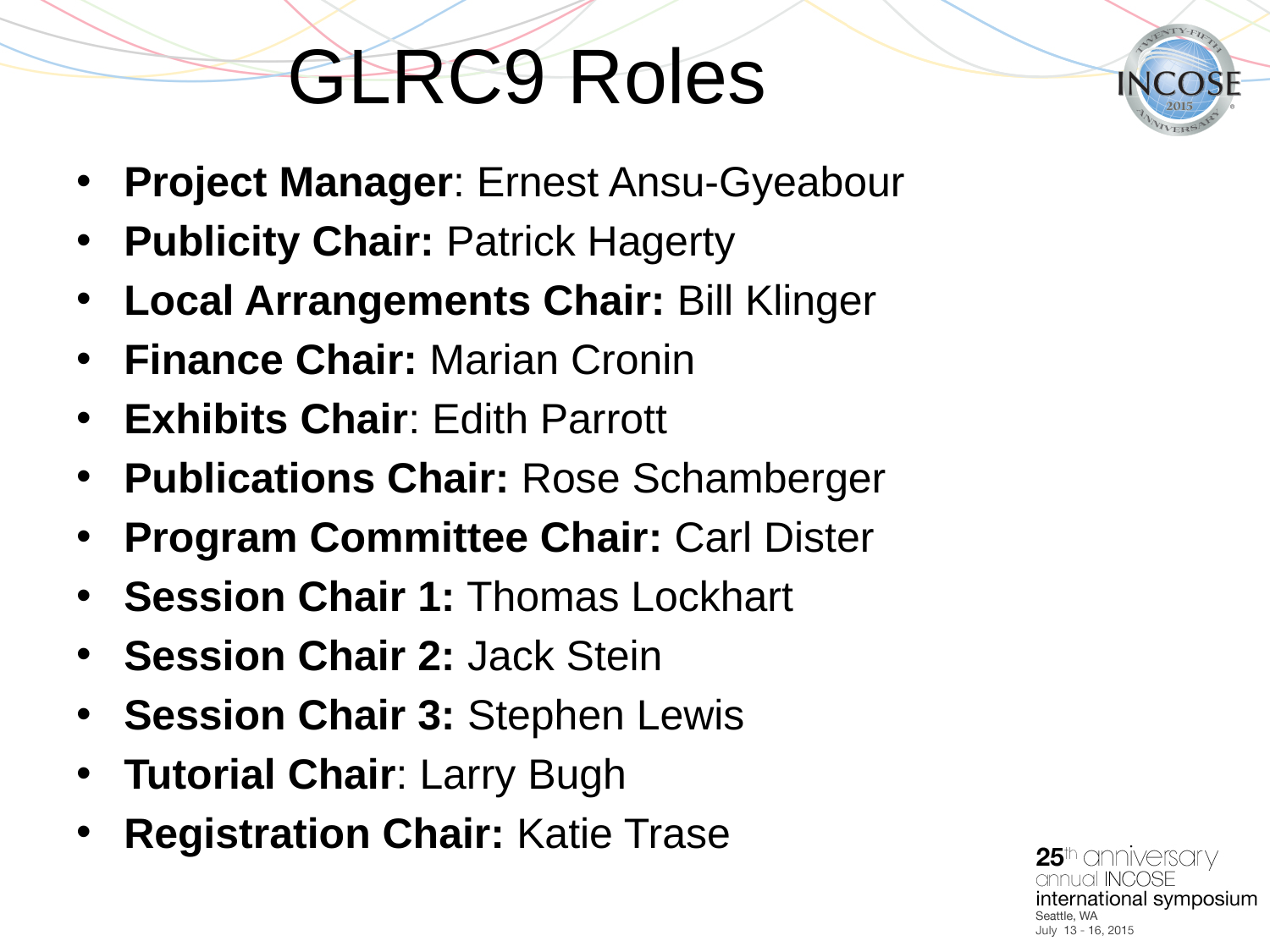

# GLRC9 Roles
Project Manager: Ernest Ansu-Gyeabour
Publicity Chair: Patrick Hagerty
Local Arrangements Chair: Bill Klinger
Finance Chair: Marian Cronin
Exhibits Chair: Edith Parrott
Publications Chair: Rose Schamberger
Program Committee Chair: Carl Dister
Session Chair 1: Thomas Lockhart
Session Chair 2: Jack Stein
Session Chair 3: Stephen Lewis
Tutorial Chair: Larry Bugh
Registration Chair: Katie Trase